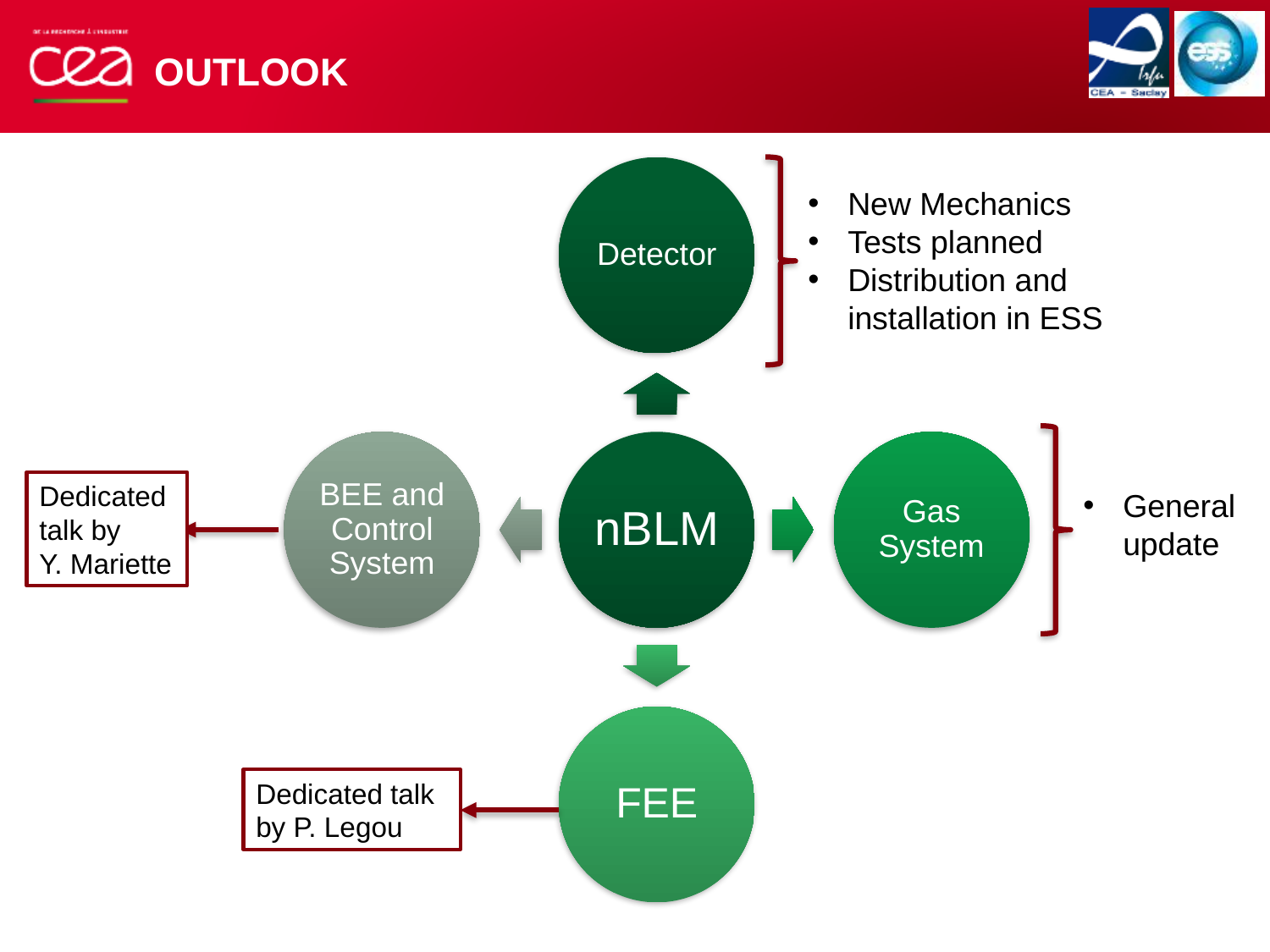

# OUTLOOK
nBLM

Detector

Gas System

FEE

BEE and Control System

New Mechanics
Tests planned
Distribution and installation in ESS

Dedicated talk by    Y. Mariette
General update
Dedicated talk by P. Legou